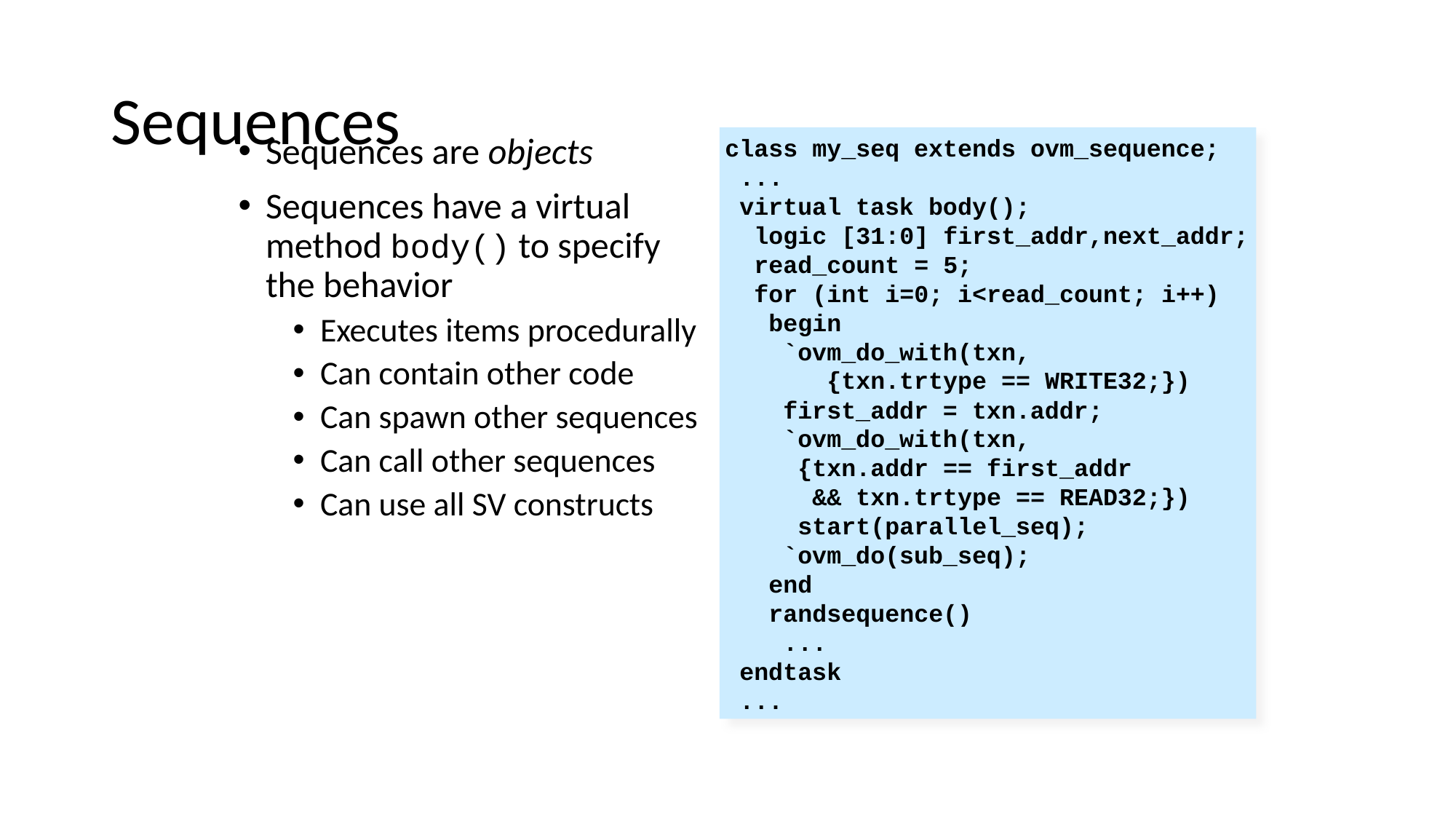

# Sequences
Sequences are objects
Sequences have a virtual method body() to specify the behavior
Executes items procedurally
Can contain other code
Can spawn other sequences
Can call other sequences
Can use all SV constructs
class my_seq extends ovm_sequence;
 ...
 virtual task body();
  logic [31:0] first_addr,next_addr;
  read_count = 5;
  for (int i=0; i<read_count; i++)
   begin
    `ovm_do_with(txn,
       {txn.trtype == WRITE32;})
    first_addr = txn.addr;
    `ovm_do_with(txn,
     {txn.addr == first_addr
      && txn.trtype == READ32;})
     start(parallel_seq);
    `ovm_do(sub_seq);
   end
   randsequence()
    ...
 endtask
 ...